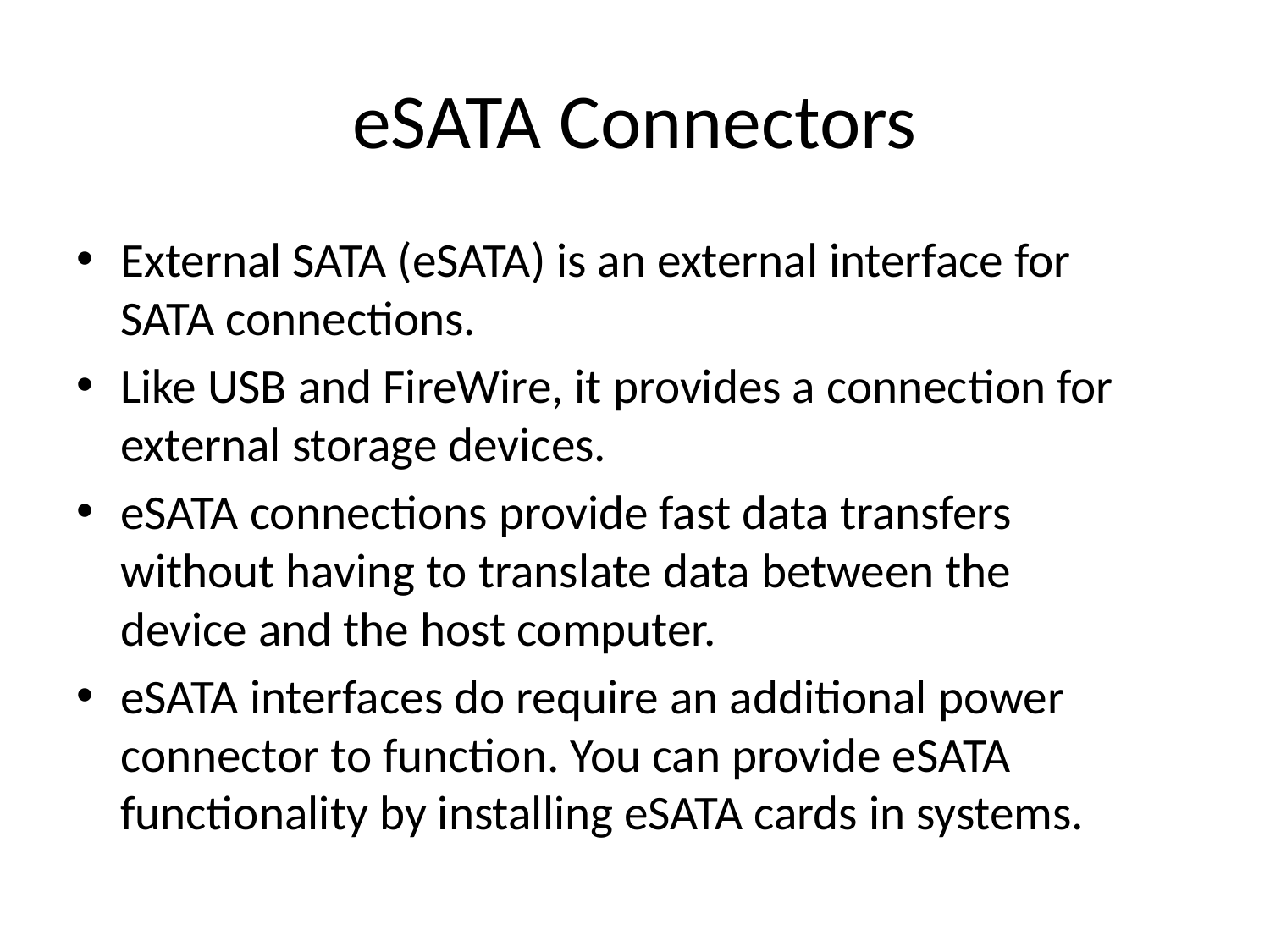

# eSATA Connectors
External SATA (eSATA) is an external interface for SATA connections.
Like USB and FireWire, it provides a connection for external storage devices.
eSATA connections provide fast data transfers without having to translate data between the device and the host computer.
eSATA interfaces do require an additional power connector to function. You can provide eSATA functionality by installing eSATA cards in systems.